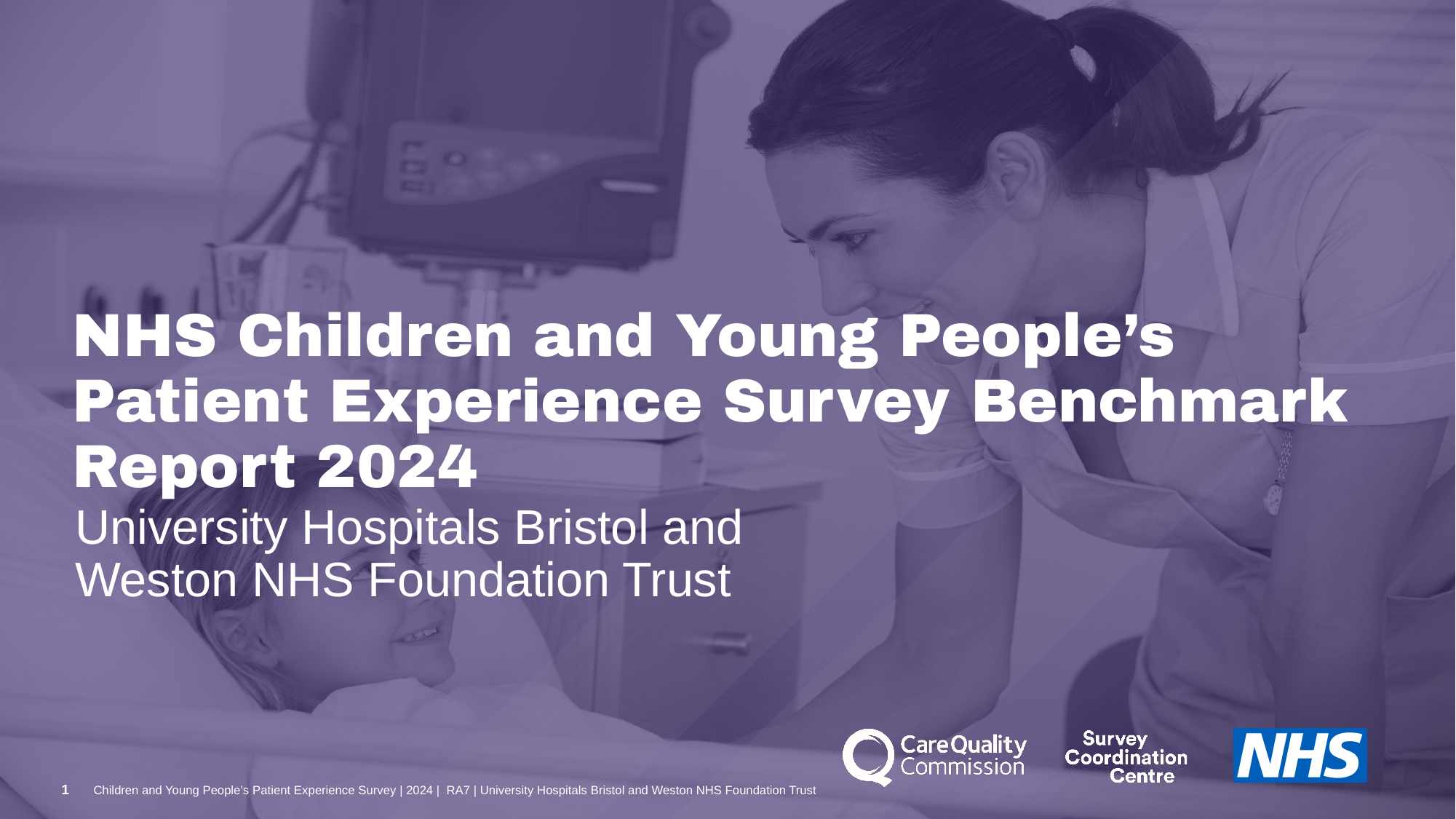

NHS Children and Young People’s Patient Experience Survey Benchmark Report 2024
# University Hospitals Bristol and Weston NHS Foundation Trust
1